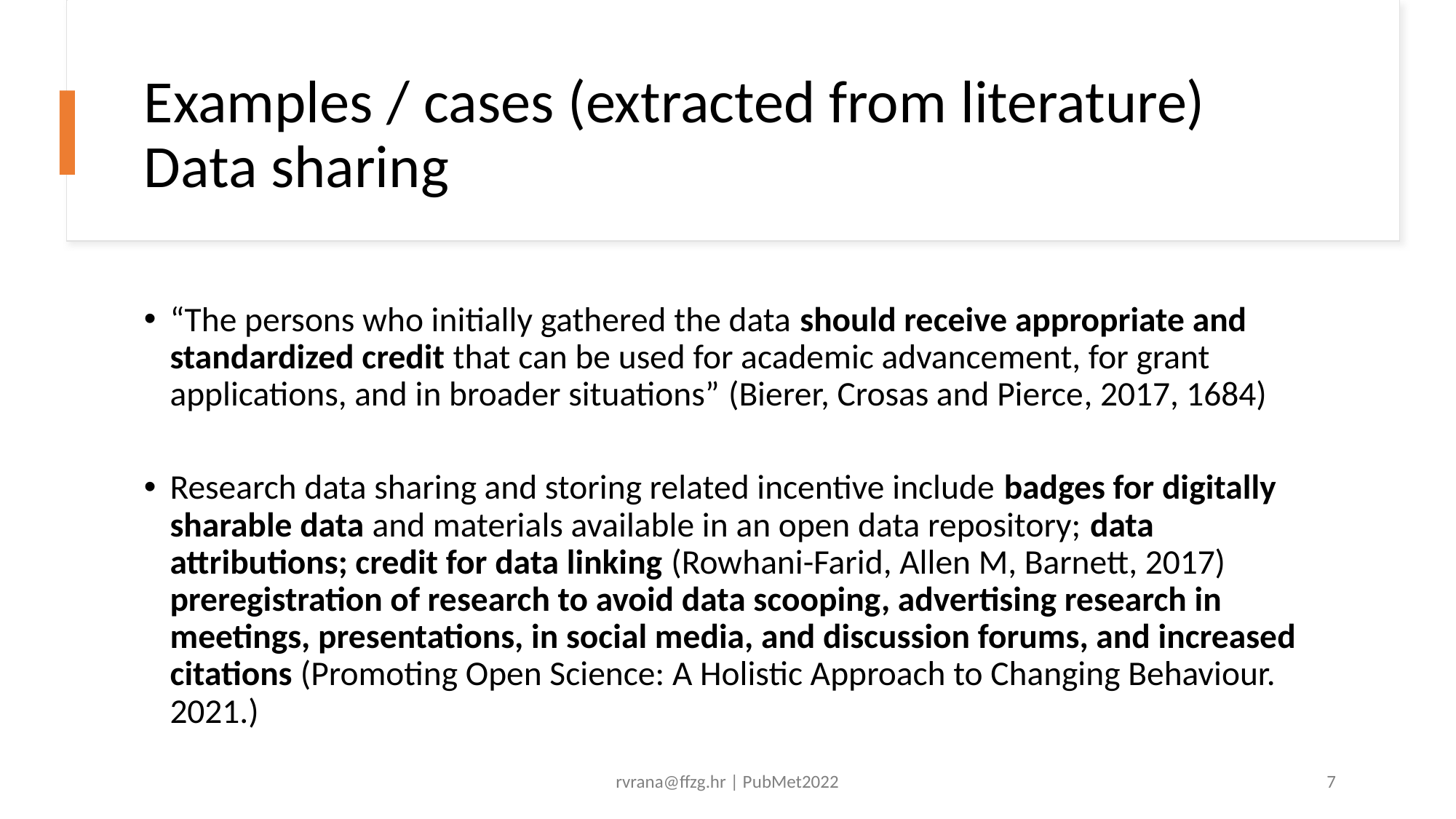

# Examples / cases (extracted from literature) Data sharing

“The persons who initially gathered the data should receive appropriate and standardized credit that can be used for academic advancement, for grant applications, and in broader situations” (Bierer, Crosas and Pierce, 2017, 1684)
Research data sharing and storing related incentive include badges for digitally sharable data and materials available in an open data repository; data attributions; credit for data linking (Rowhani-Farid, Allen M, Barnett, 2017) preregistration of research to avoid data scooping, advertising research in meetings, presentations, in social media, and discussion forums, and increased citations (Promoting Open Science: A Holistic Approach to Changing Behaviour. 2021.)
rvrana@ffzg.hr | PubMet2022
7